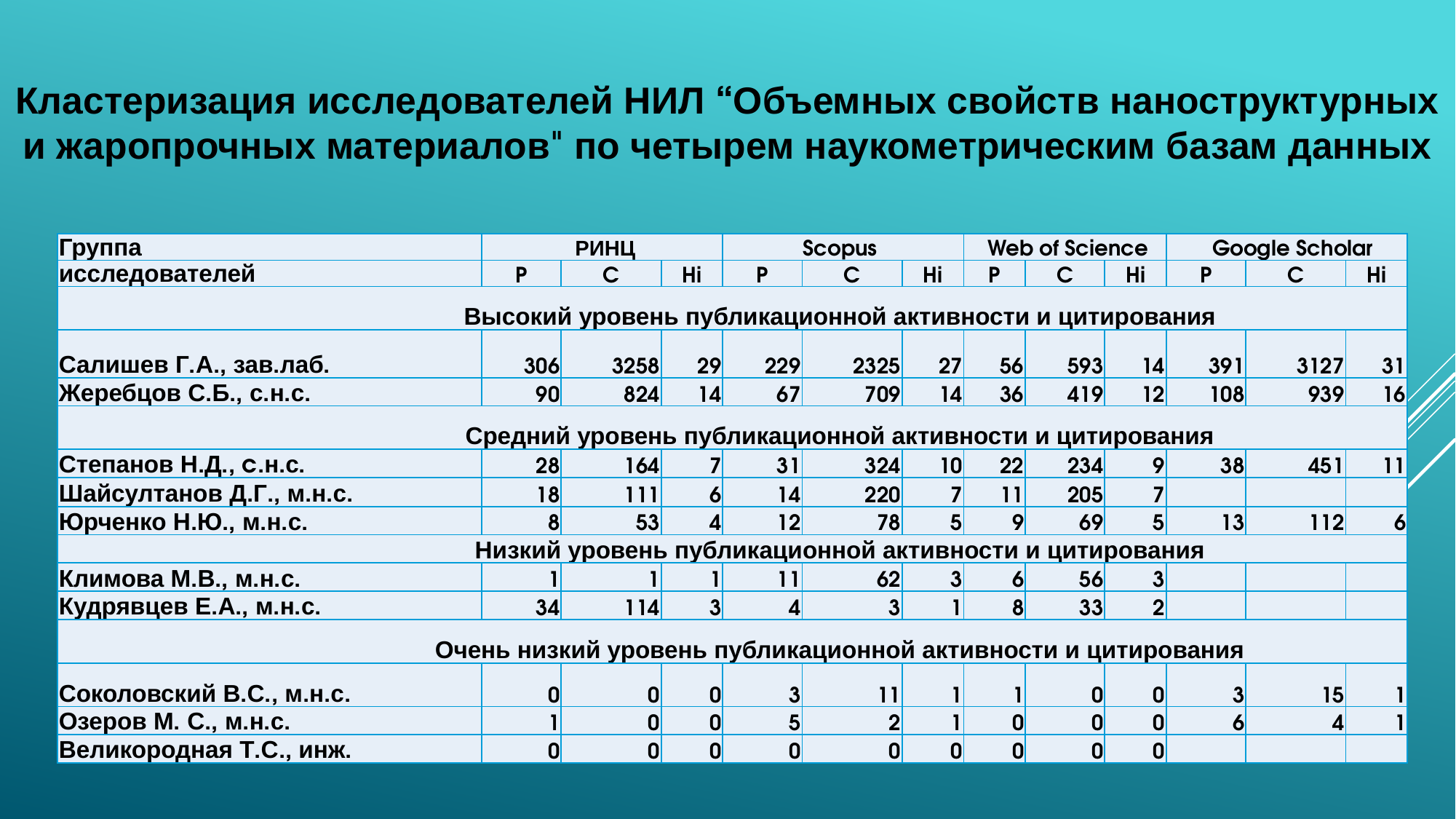

# Кластеризация исследователей НИЛ “Объемных свойств наноструктурных и жаропрочных материалов" по четырем наукометрическим базам данных
| Группа | РИНЦ |  |  | Scopus |  |  | Web of Science |  |  | Google Scholar |  |  |
| --- | --- | --- | --- | --- | --- | --- | --- | --- | --- | --- | --- | --- |
| исследователей | P | C | Hi | P | C | Hi | P | C | Hi | P | C | Hi |
| Высокий уровень публикационной активности и цитирования |  |  |  |  |  |  |  |  |  |  |  |  |
| Салишев Г.А., зав.лаб. | 306 | 3258 | 29 | 229 | 2325 | 27 | 56 | 593 | 14 | 391 | 3127 | 31 |
| Жеребцов С.Б., с.н.с. | 90 | 824 | 14 | 67 | 709 | 14 | 36 | 419 | 12 | 108 | 939 | 16 |
| Средний уровень публикационной активности и цитирования |  |  |  |  |  |  |  |  |  |  |  |  |
| Степанов Н.Д., c.н.с. | 28 | 164 | 7 | 31 | 324 | 10 | 22 | 234 | 9 | 38 | 451 | 11 |
| Шайсултанов Д.Г., м.н.с. | 18 | 111 | 6 | 14 | 220 | 7 | 11 | 205 | 7 |  |  |  |
| Юрченко Н.Ю., м.н.с. | 8 | 53 | 4 | 12 | 78 | 5 | 9 | 69 | 5 | 13 | 112 | 6 |
| Низкий уровень публикационной активности и цитирования |  |  |  |  |  |  |  |  |  |  |  |  |
| Климова М.В., м.н.с. | 1 | 1 | 1 | 11 | 62 | 3 | 6 | 56 | 3 |  |  |  |
| Кудрявцев Е.А., м.н.с. | 34 | 114 | 3 | 4 | 3 | 1 | 8 | 33 | 2 |  |  |  |
| Очень низкий уровень публикационной активности и цитирования |  |  |  |  |  |  |  |  |  |  |  |  |
| Соколовский В.С., м.н.с. | 0 | 0 | 0 | 3 | 11 | 1 | 1 | 0 | 0 | 3 | 15 | 1 |
| Озеров М. С., м.н.с. | 1 | 0 | 0 | 5 | 2 | 1 | 0 | 0 | 0 | 6 | 4 | 1 |
| Великородная Т.С., инж. | 0 | 0 | 0 | 0 | 0 | 0 | 0 | 0 | 0 |  |  |  |